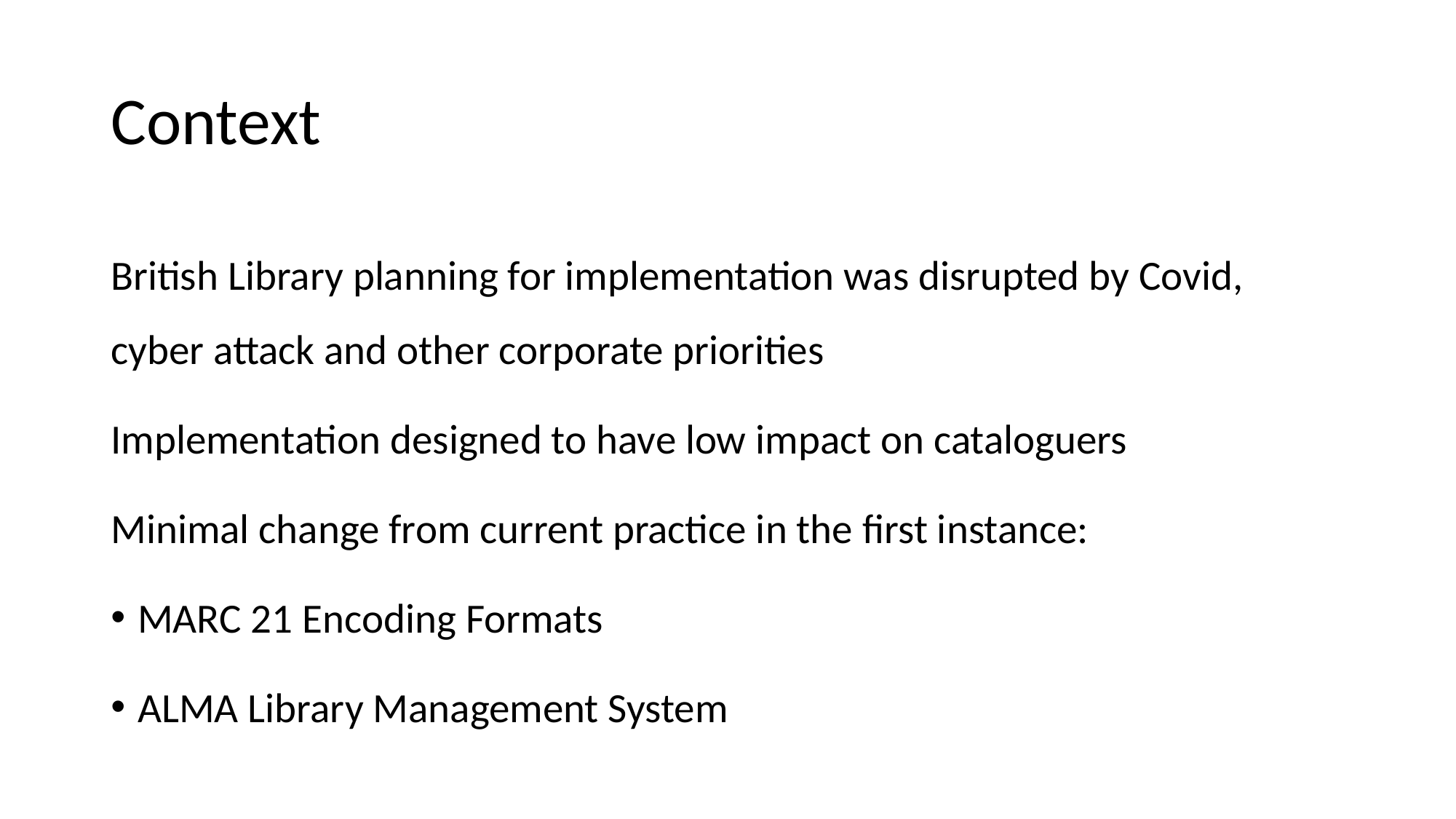

# Context
British Library planning for implementation was disrupted by Covid, cyber attack and other corporate priorities
Implementation designed to have low impact on cataloguers
Minimal change from current practice in the first instance:
MARC 21 Encoding Formats
ALMA Library Management System